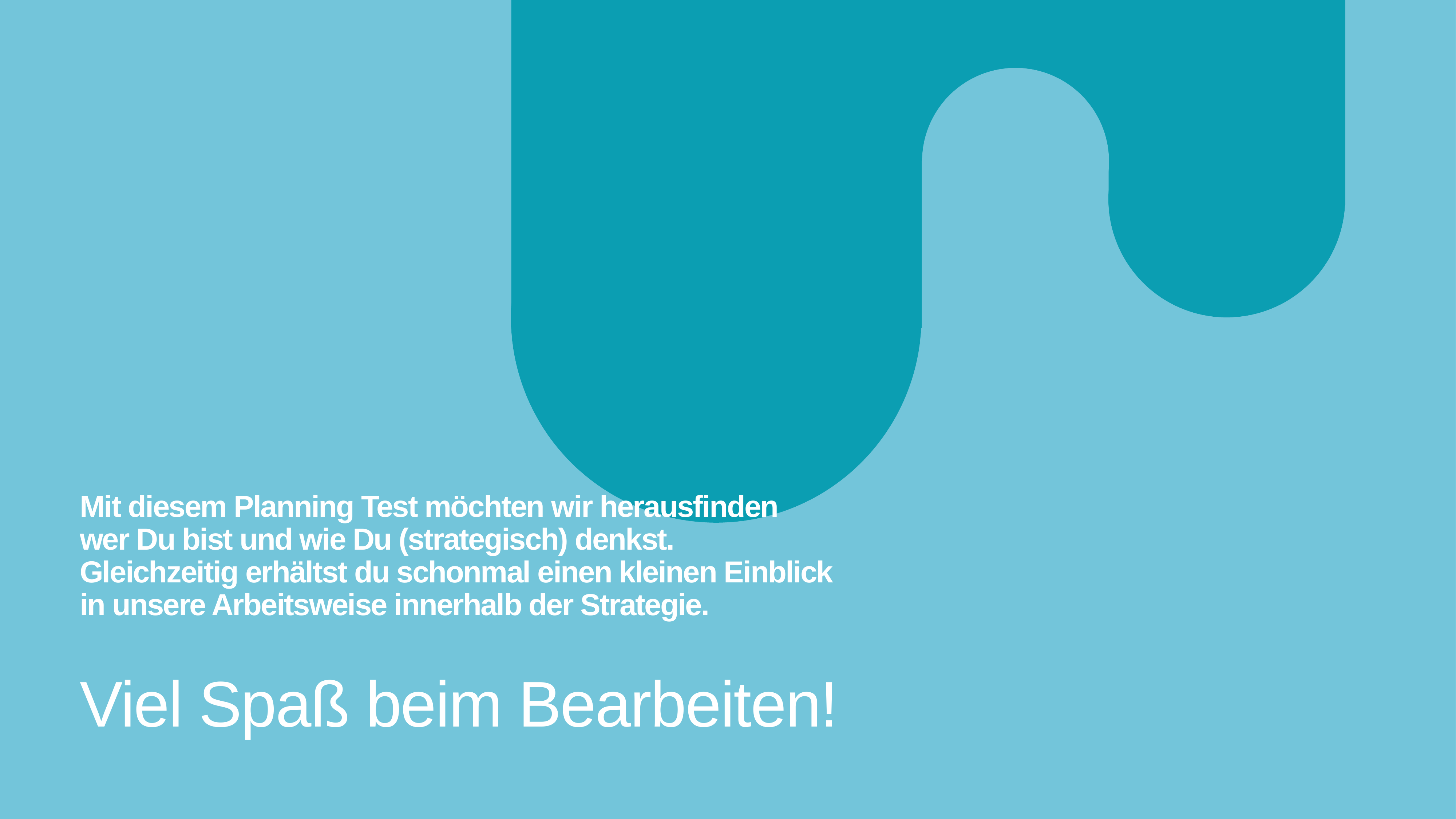

Mit diesem Planning Test möchten wir herausfinden
wer Du bist und wie Du (strategisch) denkst.
Gleichzeitig erhältst du schonmal einen kleinen Einblick
in unsere Arbeitsweise innerhalb der Strategie.

Viel Spaß beim Bearbeiten!